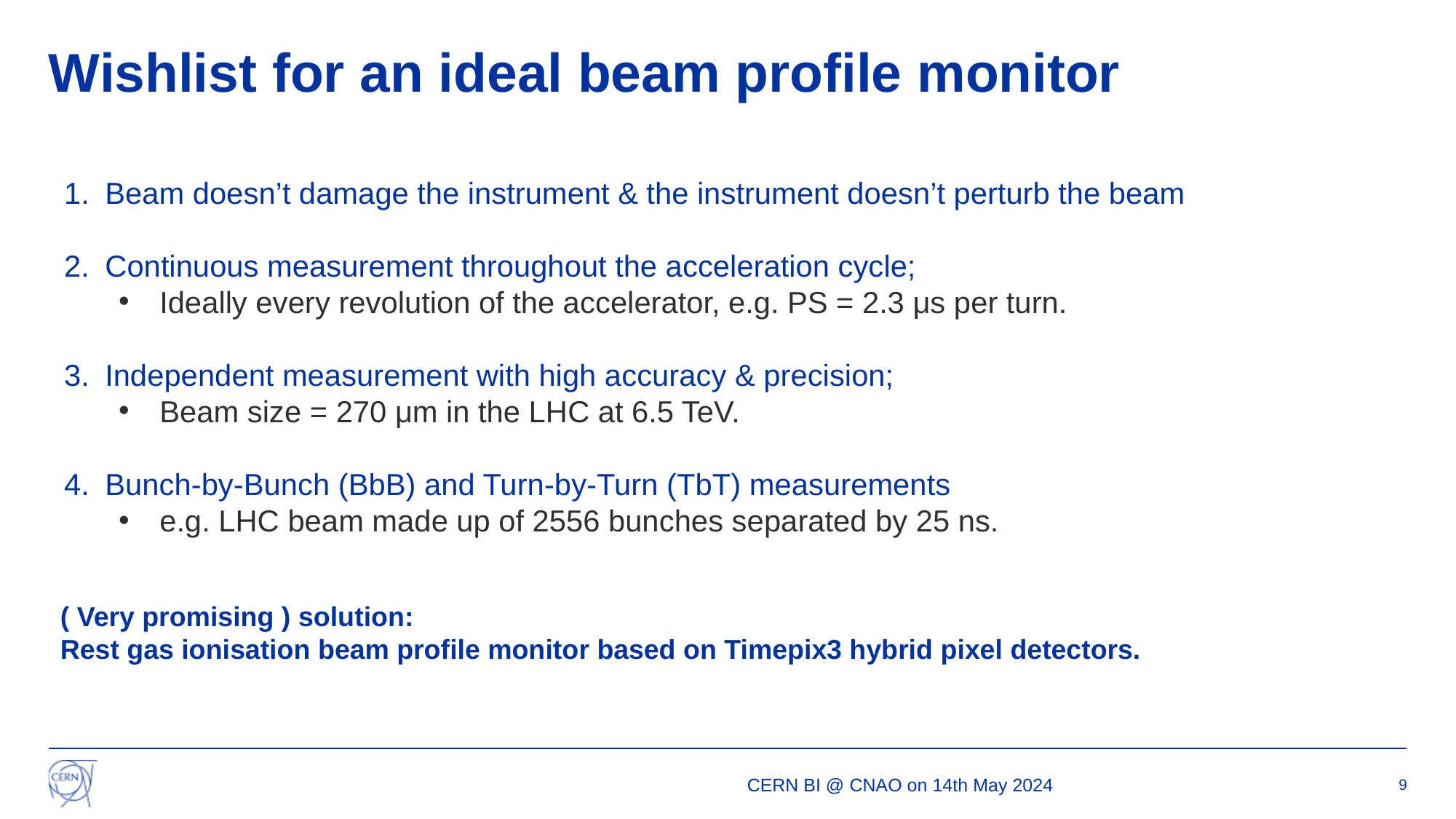

# Wishlist for an ideal beam profile monitor
Beam doesn’t damage the instrument & the instrument doesn’t perturb the beam

Continuous measurement throughout the acceleration cycle;
Ideally every revolution of the accelerator, e.g. PS = 2.3 μs per turn.

Independent measurement with high accuracy & precision;
Beam size = 270 μm in the LHC at 6.5 TeV.

Bunch-by-Bunch (BbB) and Turn-by-Turn (TbT) measurements
e.g. LHC beam made up of 2556 bunches separated by 25 ns.
( Very promising ) solution:
Rest gas ionisation beam profile monitor based on Timepix3 hybrid pixel detectors.
CERN BI @ CNAO on 14th May 2024
9